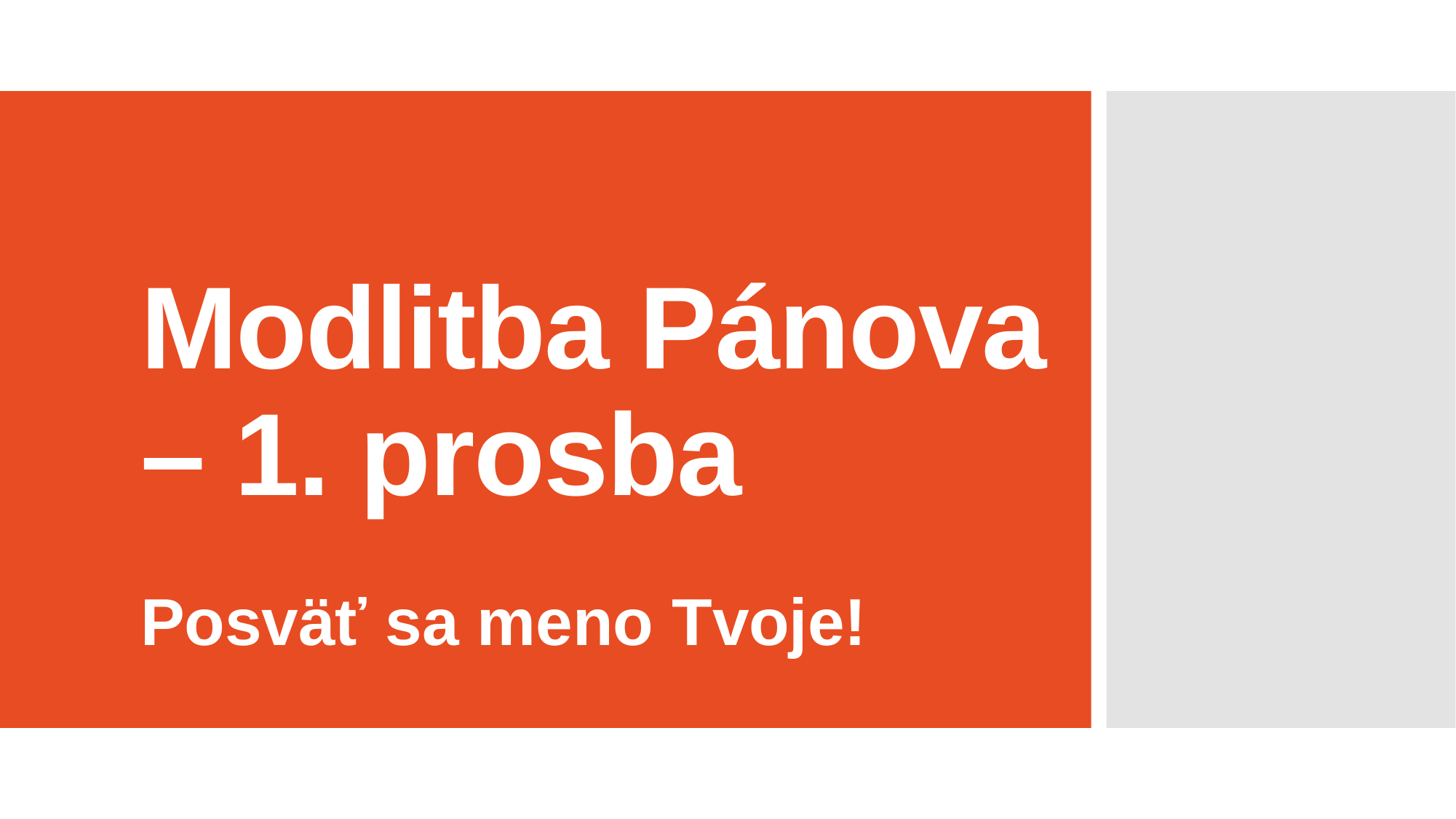

# Modlitba Pánova – 1. prosba
Posväť sa meno Tvoje!